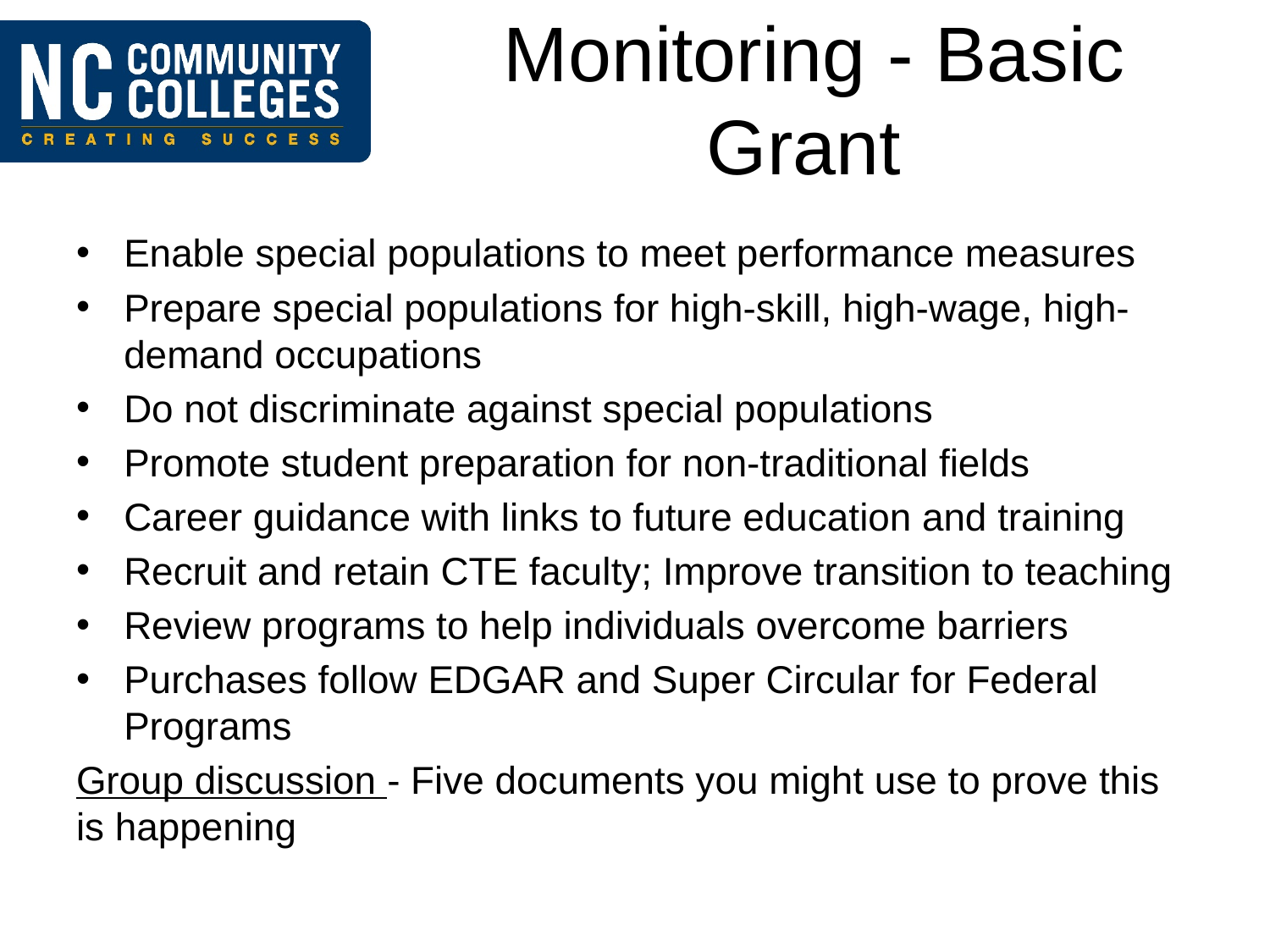

# Monitoring - Basic Grant
Enable special populations to meet performance measures
Prepare special populations for high-skill, high-wage, high-demand occupations
Do not discriminate against special populations
Promote student preparation for non-traditional fields
Career guidance with links to future education and training
Recruit and retain CTE faculty; Improve transition to teaching
Review programs to help individuals overcome barriers
Purchases follow EDGAR and Super Circular for Federal Programs
Group discussion - Five documents you might use to prove this is happening